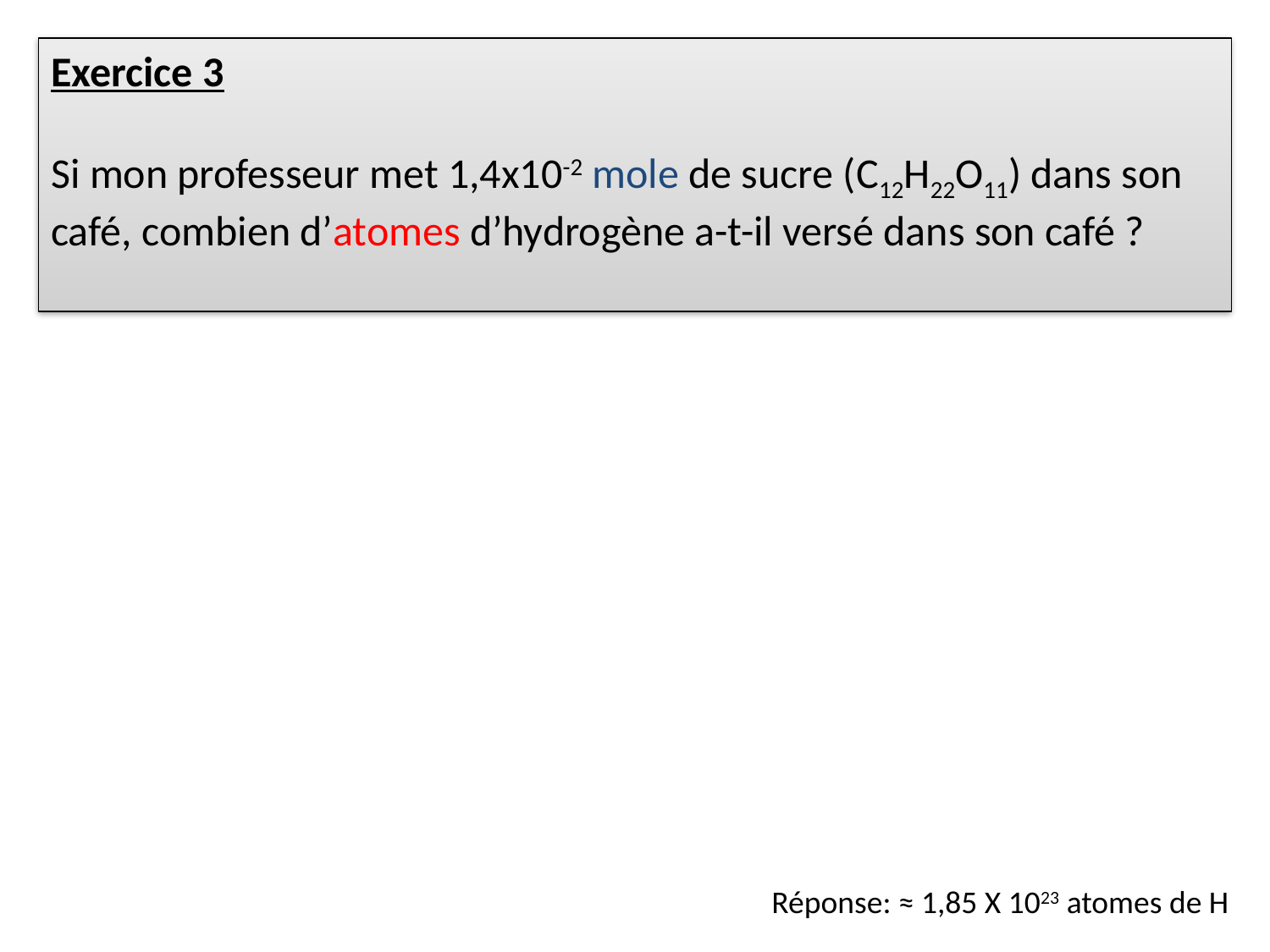

Exercice 3

Si mon professeur met 1,4x10-2 mole de sucre (C12H22O11) dans son café, combien d’atomes d’hydrogène a-t-il versé dans son café ?

#

Réponse: ≈ 1,85 X 1023 atomes de H